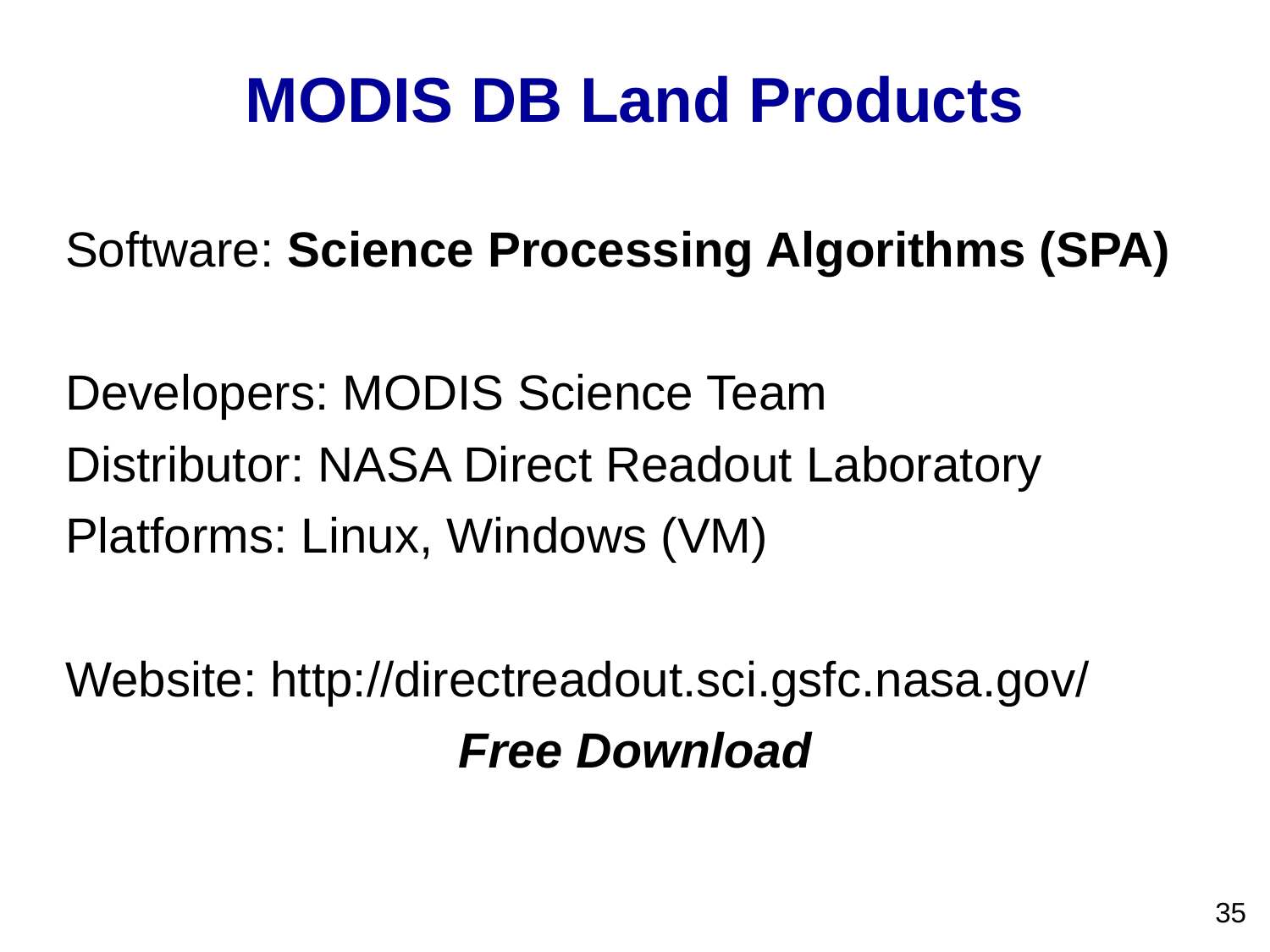

MODIS DB Land Products
Software: Science Processing Algorithms (SPA)

Developers: MODIS Science Team
Distributor: NASA Direct Readout Laboratory
Platforms: Linux, Windows (VM)

Website: http://directreadout.sci.gsfc.nasa.gov/
Free Download
35